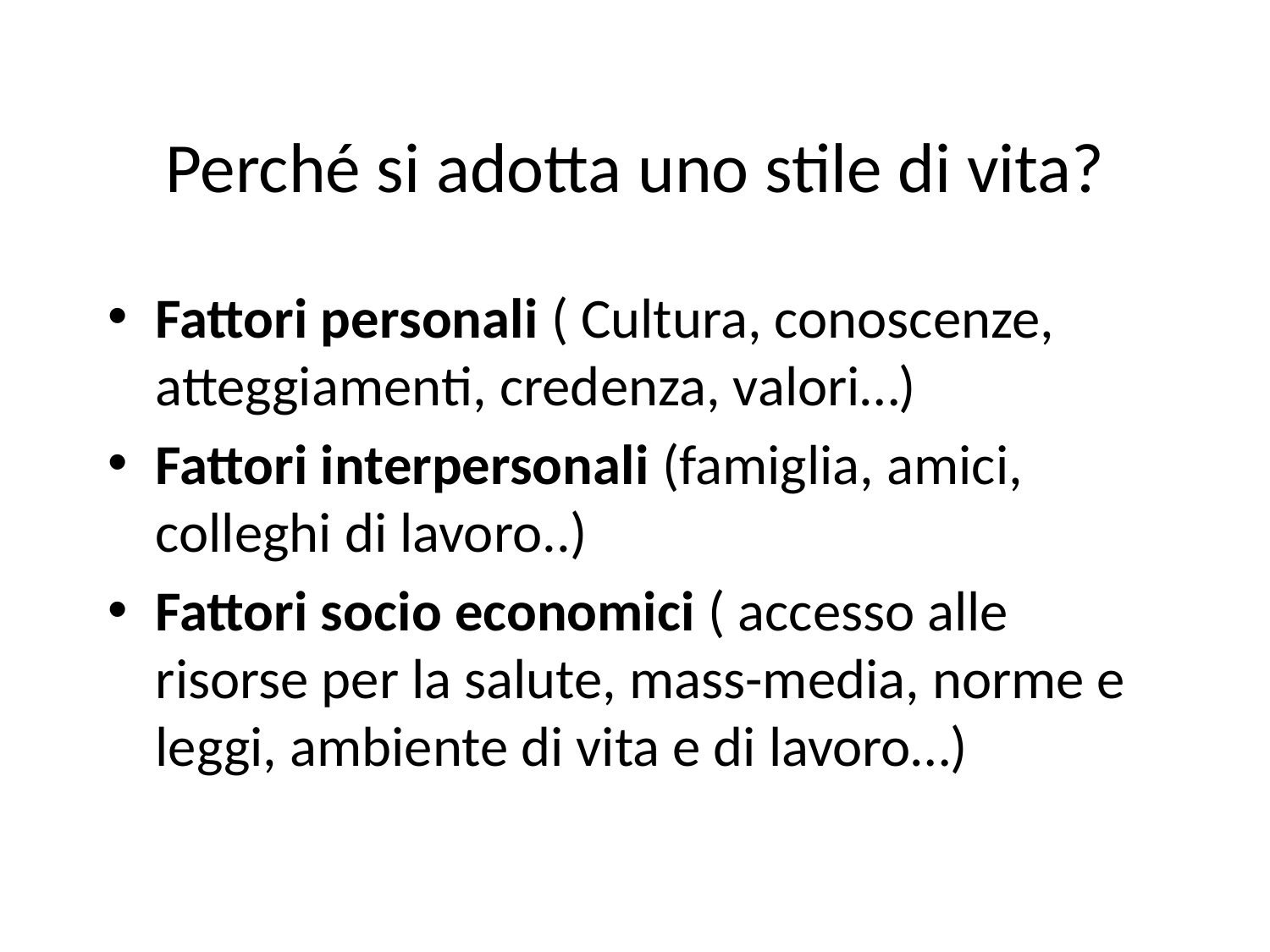

# Perché si adotta uno stile di vita?
Fattori personali ( Cultura, conoscenze, atteggiamenti, credenza, valori…)‏
Fattori interpersonali (famiglia, amici, colleghi di lavoro..)‏
Fattori socio economici ( accesso alle risorse per la salute, mass-media, norme e leggi, ambiente di vita e di lavoro…)‏